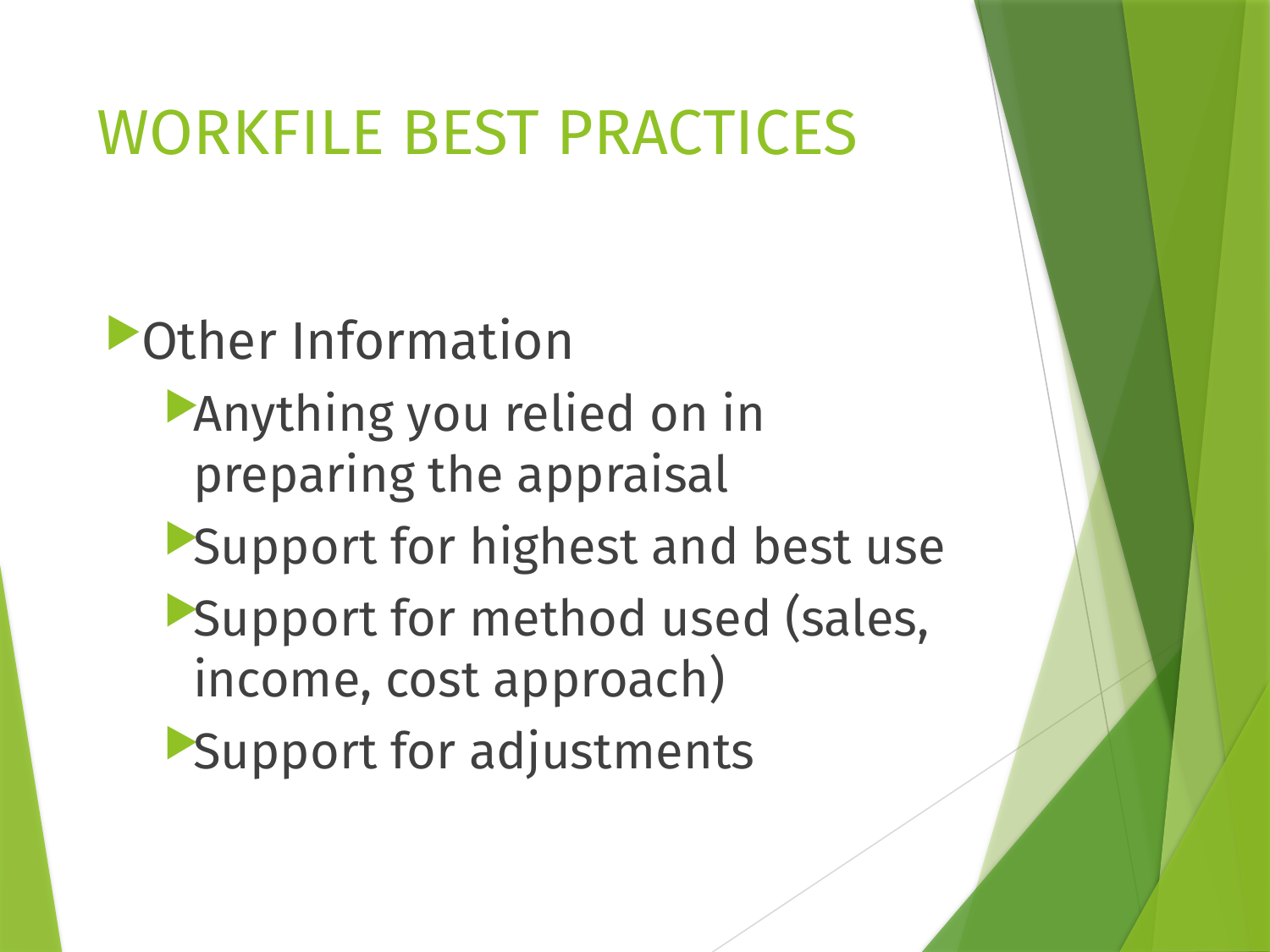

# WORKFILE BEST PRACTICES
Other Information
Anything you relied on in preparing the appraisal
Support for highest and best use
Support for method used (sales, income, cost approach)
Support for adjustments